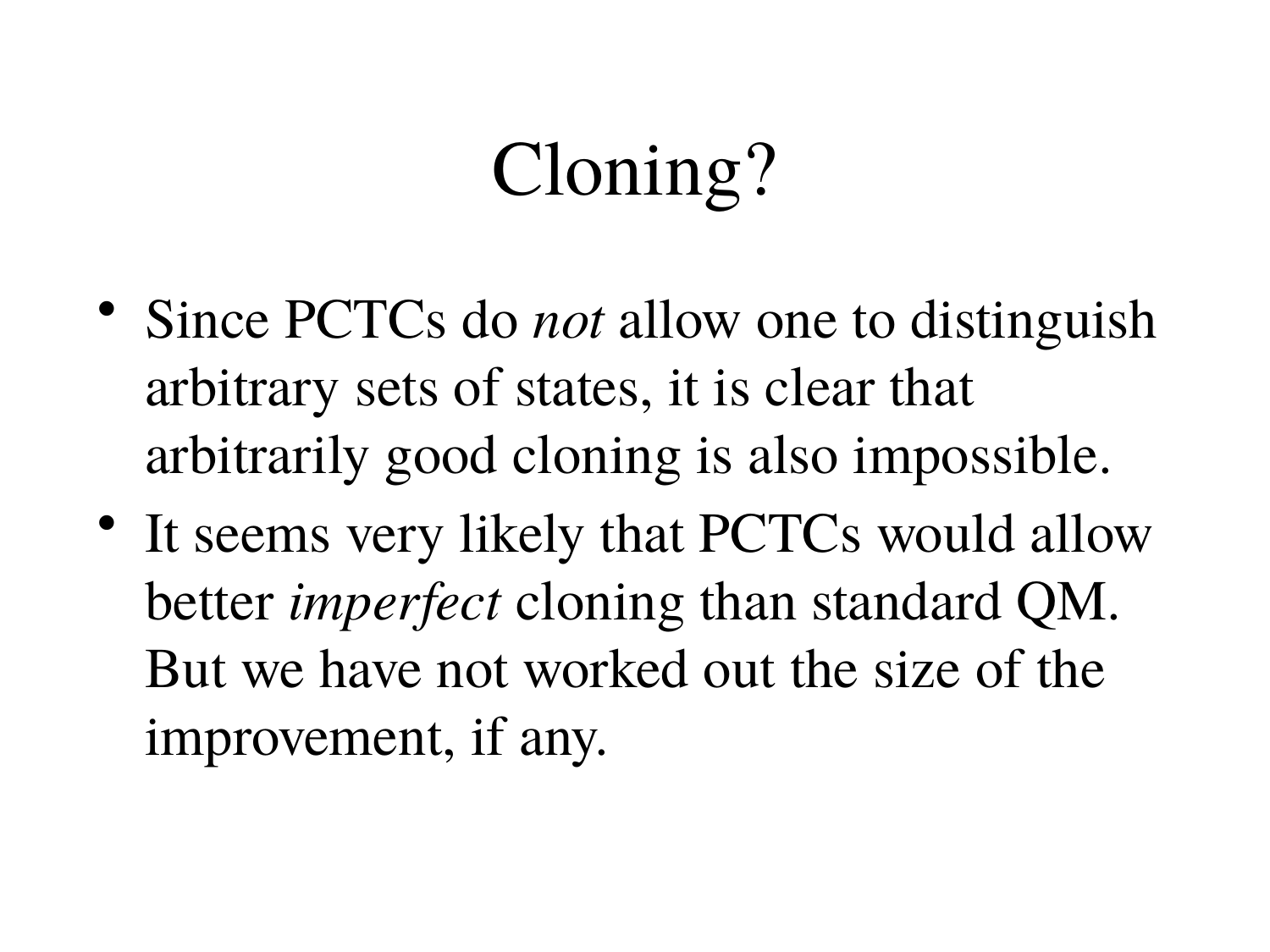

# Cloning?
Since PCTCs do not allow one to distinguish arbitrary sets of states, it is clear that arbitrarily good cloning is also impossible.
It seems very likely that PCTCs would allow better imperfect cloning than standard QM.  But we have not worked out the size of the improvement, if any.